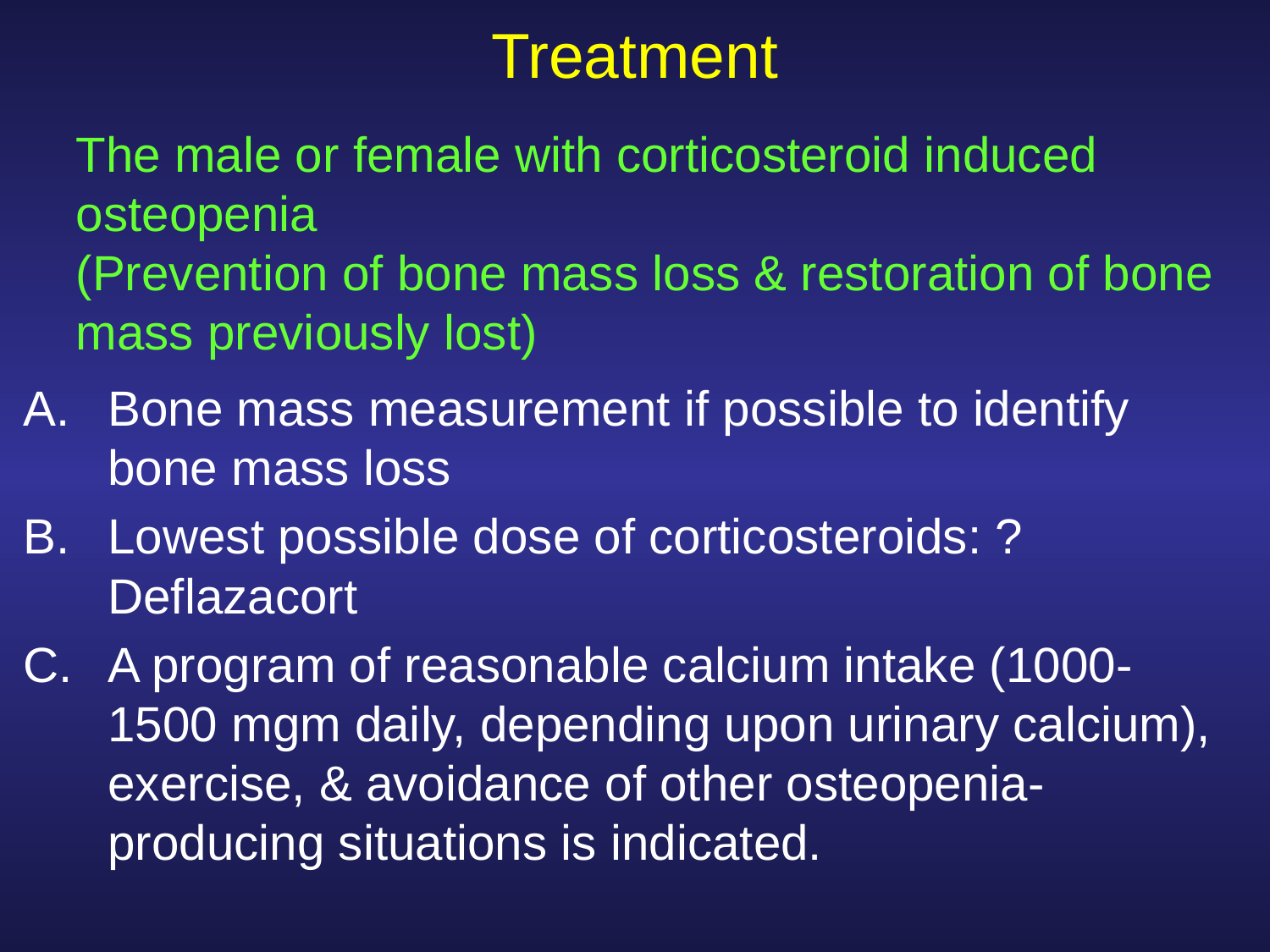

# Treatment
 The male or female with corticosteroid induced osteopenia
(Prevention of bone mass loss & restoration of bone mass previously lost)
Bone mass measurement if possible to identify bone mass loss
Lowest possible dose of corticosteroids: ? Deflazacort
A program of reasonable calcium intake (1000-1500 mgm daily, depending upon urinary calcium), exercise, & avoidance of other osteopenia-producing situations is indicated.